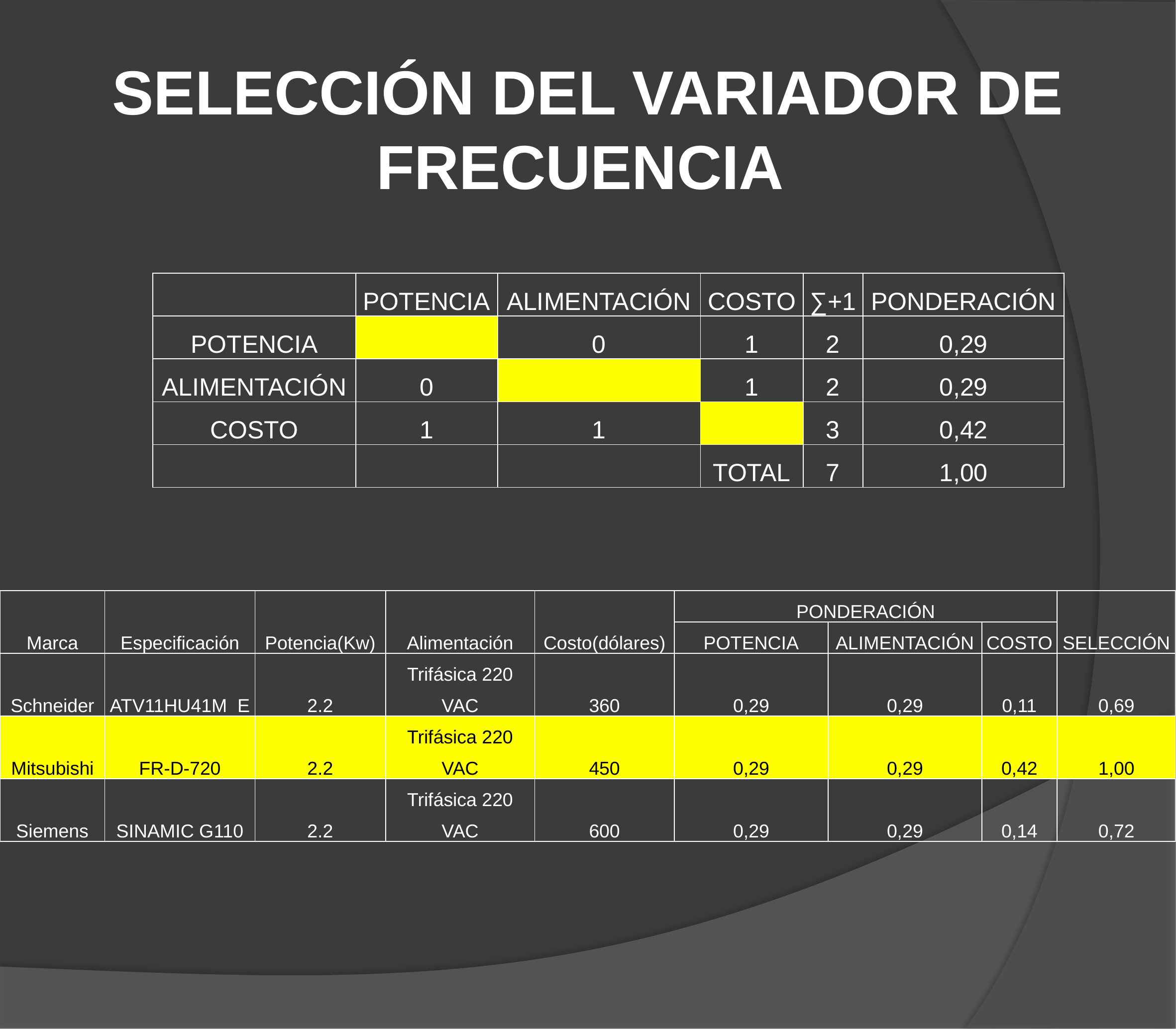

# SELECCIÓN DEL VARIADOR DE FRECUENCIA
|  | POTENCIA | ALIMENTACIÓN | COSTO | ∑+1 | PONDERACIÓN |
| --- | --- | --- | --- | --- | --- |
| POTENCIA |  | 0 | 1 | 2 | 0,29 |
| ALIMENTACIÓN | 0 |  | 1 | 2 | 0,29 |
| COSTO | 1 | 1 |  | 3 | 0,42 |
|  |  |  | TOTAL | 7 | 1,00 |
| Marca | Especificación | Potencia(Kw) | Alimentación | Costo(dólares) | PONDERACIÓN |  |  | SELECCIÓN |
| --- | --- | --- | --- | --- | --- | --- | --- | --- |
|  |  |  |  |  | POTENCIA | ALIMENTACIÓN | COSTO |  |
| Schneider | ATV11HU41M E | 2.2 | Trifásica 220 VAC | 360 | 0,29 | 0,29 | 0,11 | 0,69 |
| Mitsubishi | FR-D-720 | 2.2 | Trifásica 220 VAC | 450 | 0,29 | 0,29 | 0,42 | 1,00 |
| Siemens | SINAMIC G110 | 2.2 | Trifásica 220 VAC | 600 | 0,29 | 0,29 | 0,14 | 0,72 |